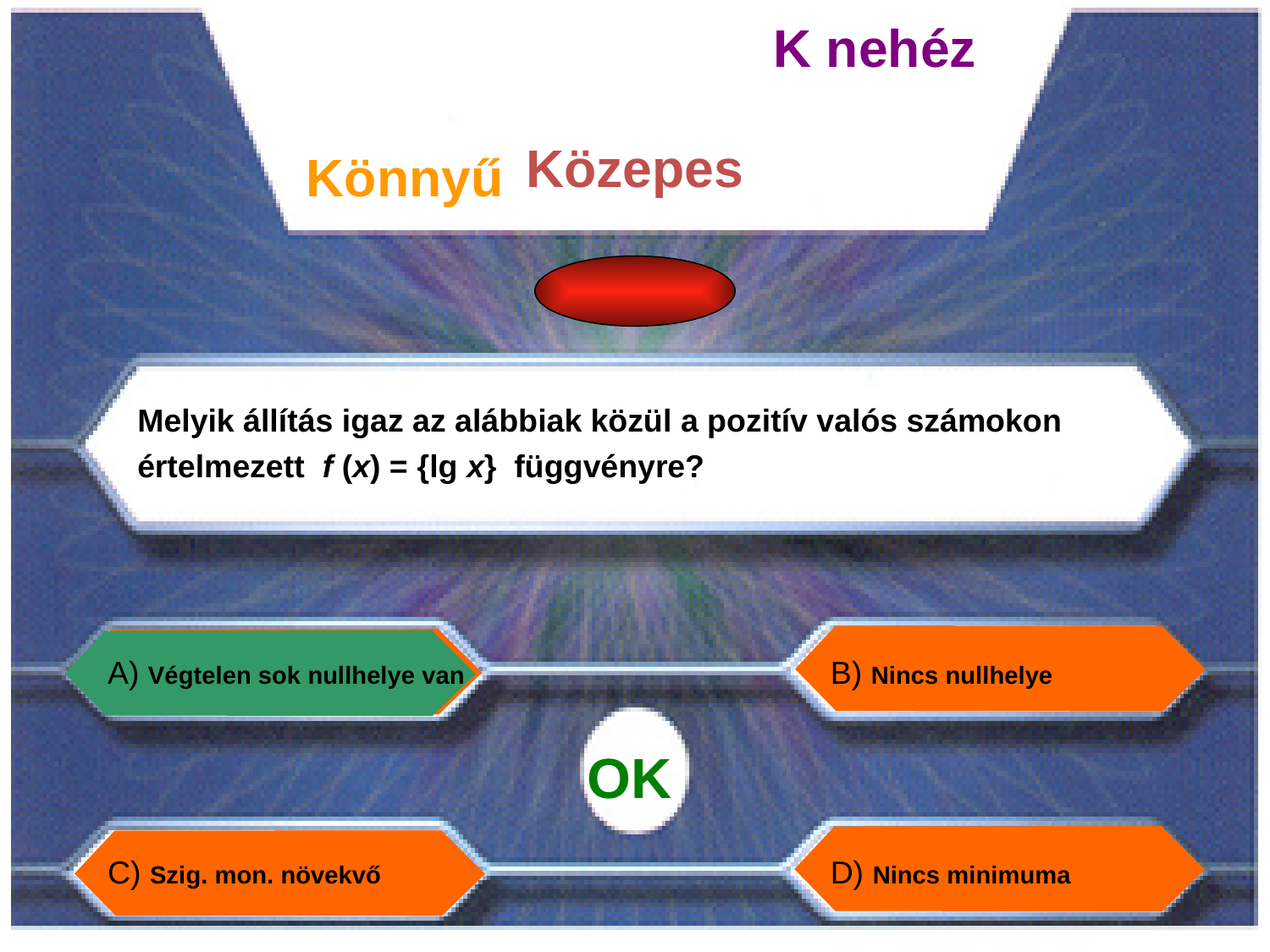

K nehéz
Közepes
Könnyű

Melyik állítás igaz az alábbiak közül a pozitív valós számokon értelmezett  f (x) = {lg x}  függvényre?

A) Végtelen sok nullhelye van
B) Nincs nullhelye
OK

C) Szig. mon. növekvő
D) Nincs minimuma